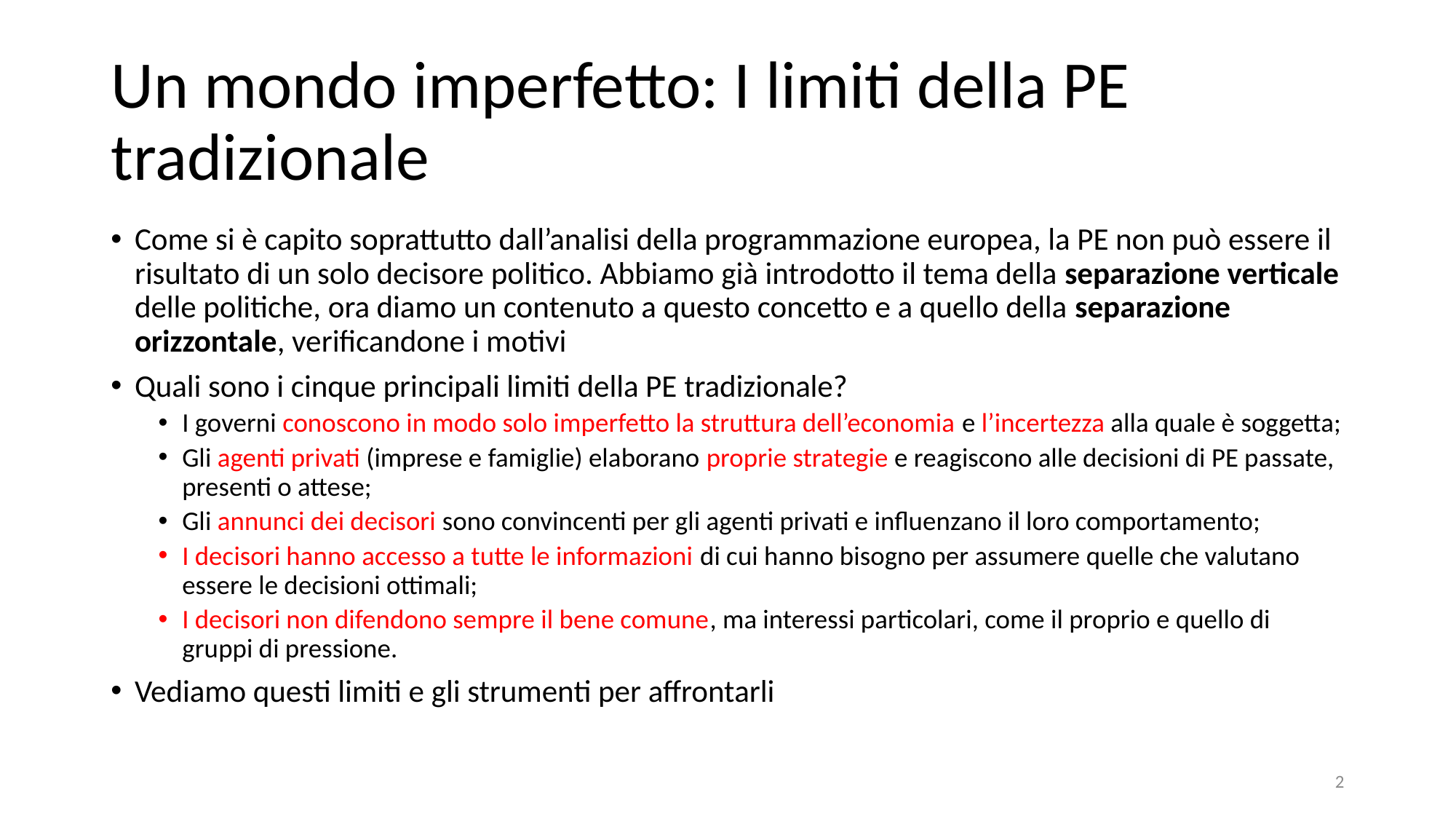

# Un mondo imperfetto: I limiti della PE tradizionale
Come si è capito soprattutto dall’analisi della programmazione europea, la PE non può essere il risultato di un solo decisore politico. Abbiamo già introdotto il tema della separazione verticale delle politiche, ora diamo un contenuto a questo concetto e a quello della separazione orizzontale, verificandone i motivi
Quali sono i cinque principali limiti della PE tradizionale?
I governi conoscono in modo solo imperfetto la struttura dell’economia e l’incertezza alla quale è soggetta;
Gli agenti privati (imprese e famiglie) elaborano proprie strategie e reagiscono alle decisioni di PE passate, presenti o attese;
Gli annunci dei decisori sono convincenti per gli agenti privati e influenzano il loro comportamento;
I decisori hanno accesso a tutte le informazioni di cui hanno bisogno per assumere quelle che valutano essere le decisioni ottimali;
I decisori non difendono sempre il bene comune, ma interessi particolari, come il proprio e quello di gruppi di pressione.
Vediamo questi limiti e gli strumenti per affrontarli
2